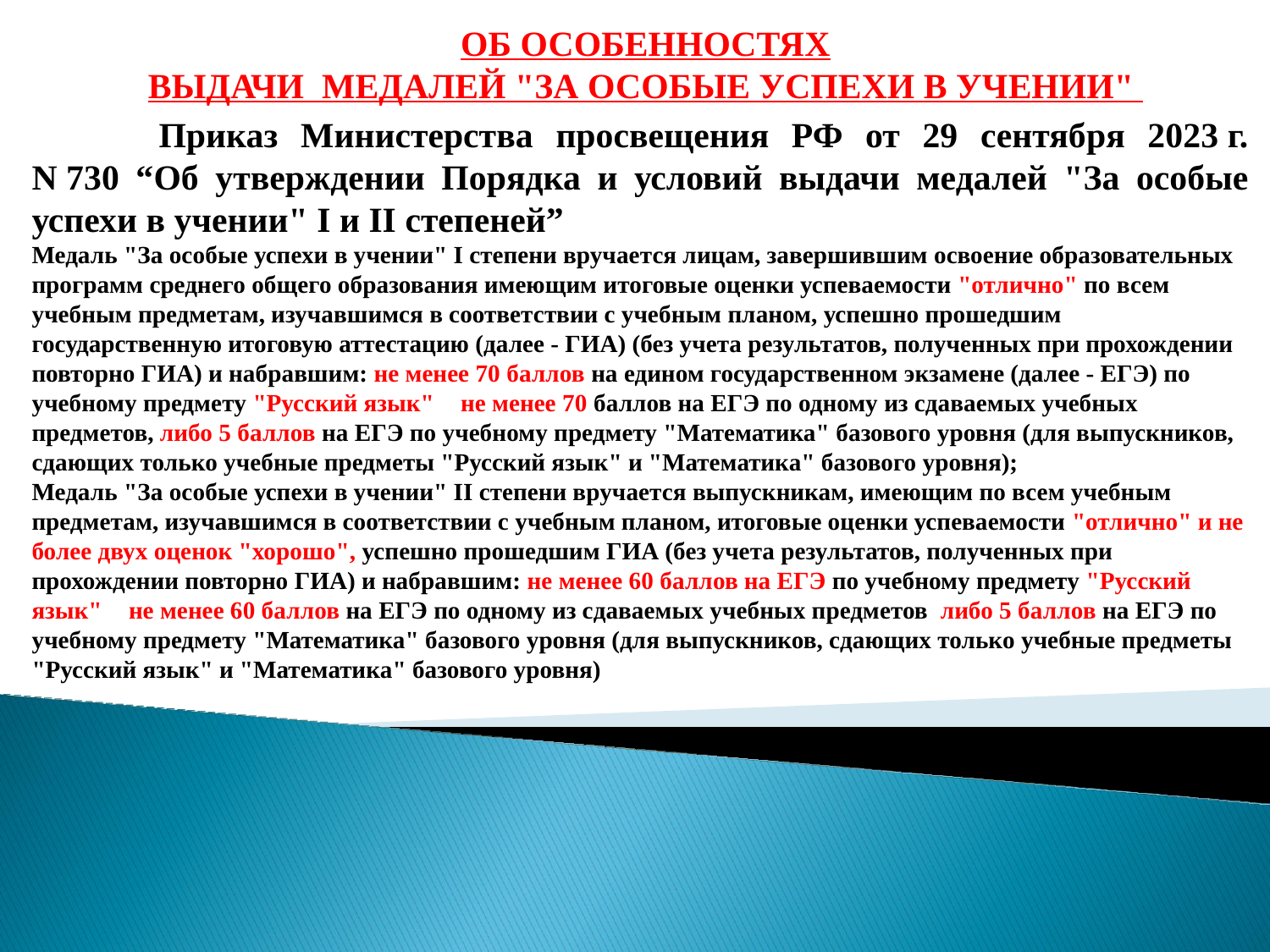

# ОБ ОСОБЕННОСТЯХ ВЫДАЧИ  МЕДАЛЕЙ "ЗА ОСОБЫЕ УСПЕХИ В УЧЕНИИ"

	Приказ Министерства просвещения РФ от 29 сентября 2023 г. N 730 “Об утверждении Порядка и условий выдачи медалей "За особые успехи в учении" I и II степеней”
Медаль "За особые успехи в учении" I степени вручается лицам, завершившим освоение образовательных программ среднего общего образования имеющим итоговые оценки успеваемости "отлично" по всем учебным предметам, изучавшимся в соответствии с учебным планом, успешно прошедшим государственную итоговую аттестацию (далее - ГИА) (без учета результатов, полученных при прохождении повторно ГИА) и набравшим: не менее 70 баллов на едином государственном экзамене (далее - ЕГЭ) по учебному предмету "Русский язык" и не менее 70 баллов на ЕГЭ по одному из сдаваемых учебных предметов, либо 5 баллов на ЕГЭ по учебному предмету "Математика" базового уровня (для выпускников, сдающих только учебные предметы "Русский язык" и "Математика" базового уровня);
Медаль "За особые успехи в учении" II степени вручается выпускникам, имеющим по всем учебным предметам, изучавшимся в соответствии с учебным планом, итоговые оценки успеваемости "отлично" и не более двух оценок "хорошо", успешно прошедшим ГИА (без учета результатов, полученных при прохождении повторно ГИА) и набравшим: не менее 60 баллов на ЕГЭ по учебному предмету "Русский язык" и не менее 60 баллов на ЕГЭ по одному из сдаваемых учебных предметов, либо 5 баллов на ЕГЭ по учебному предмету "Математика" базового уровня (для выпускников, сдающих только учебные предметы "Русский язык" и "Математика" базового уровня)